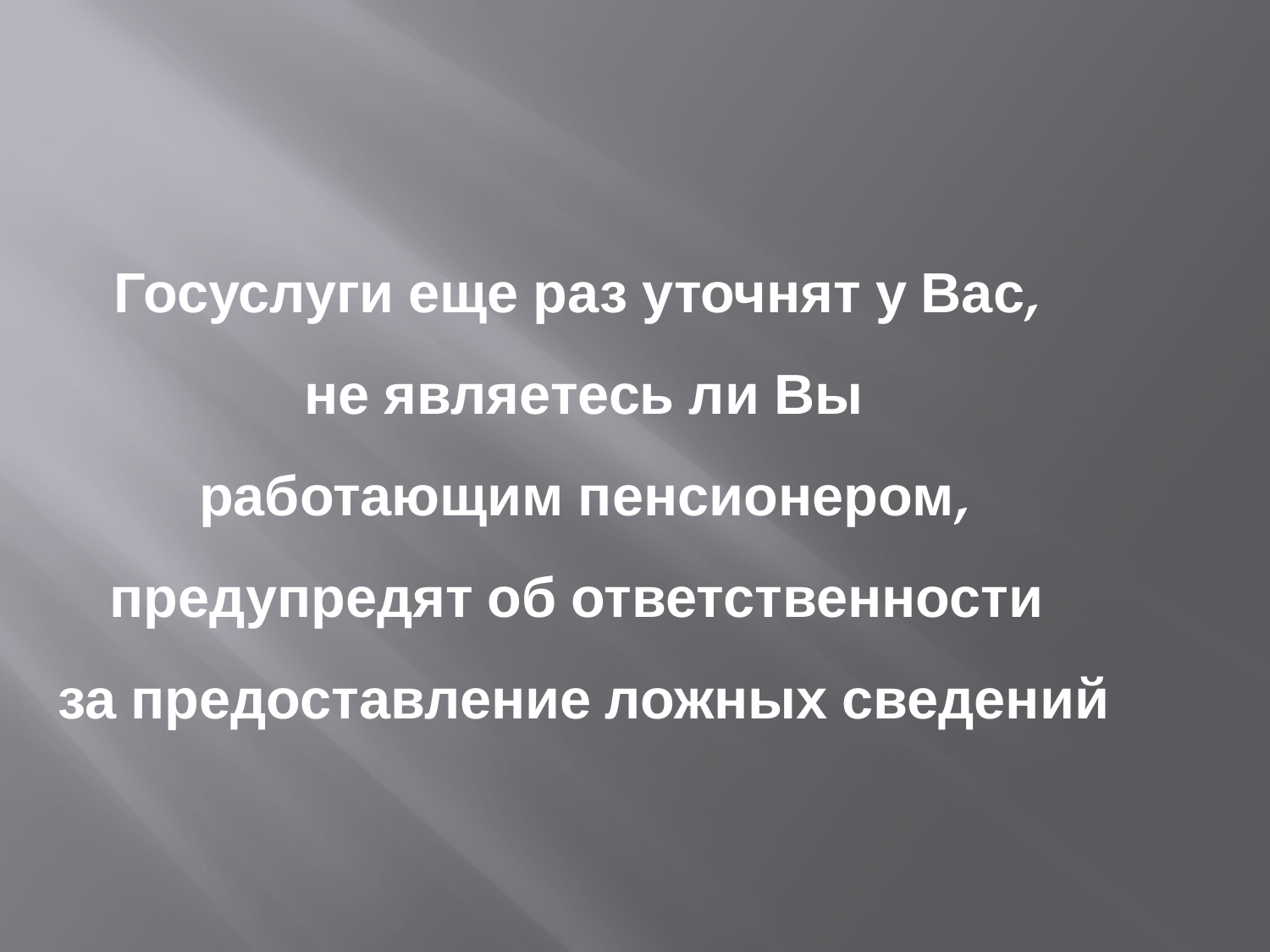

Госуслуги еще раз уточнят у Вас,
не являетесь ли Вы
 работающим пенсионером,
предупредят об ответственности
за предоставление ложных сведений